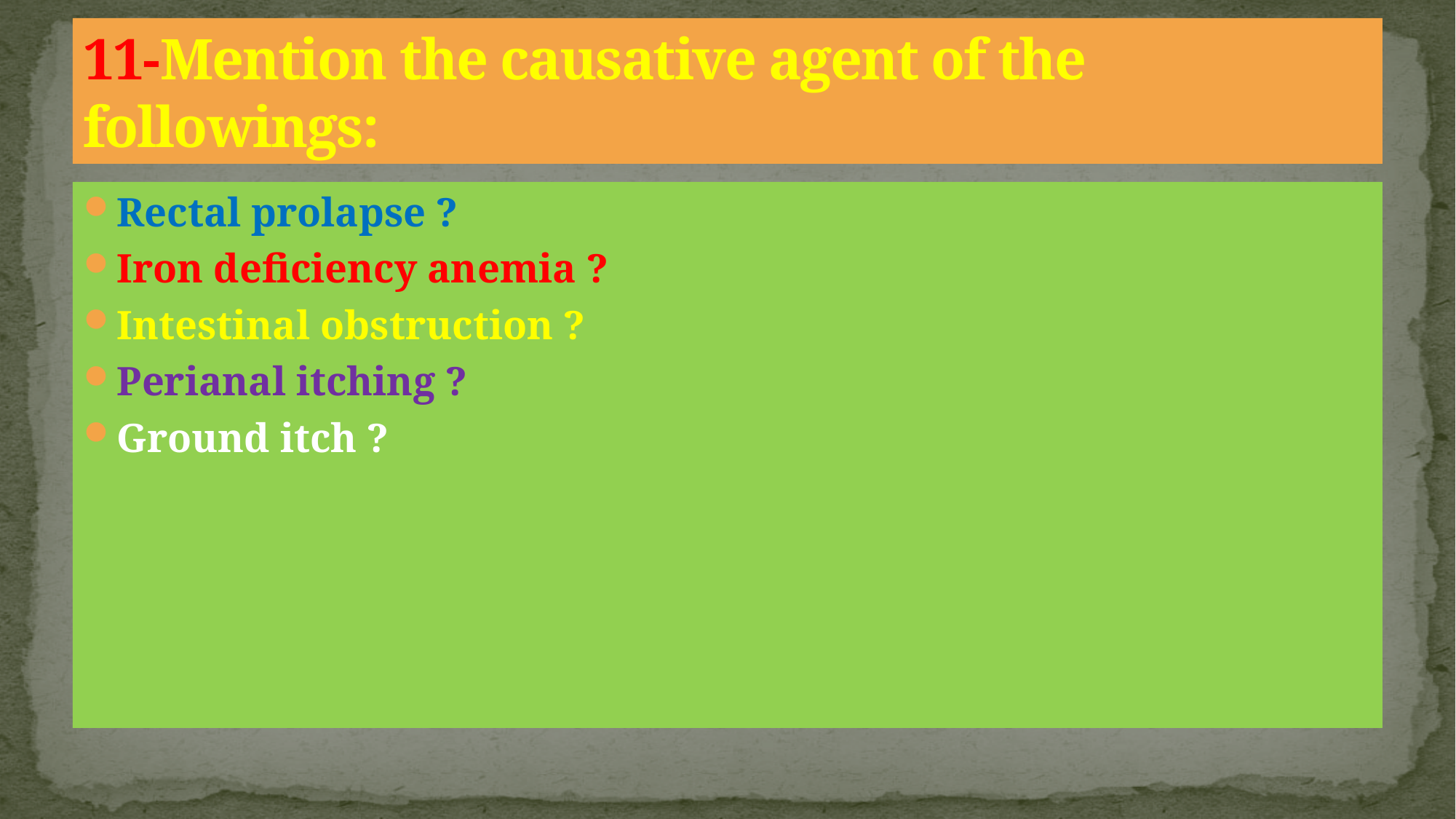

# 11-Mention the causative agent of the followings:
Rectal prolapse ?
Iron deficiency anemia ?
Intestinal obstruction ?
Perianal itching ?
Ground itch ?